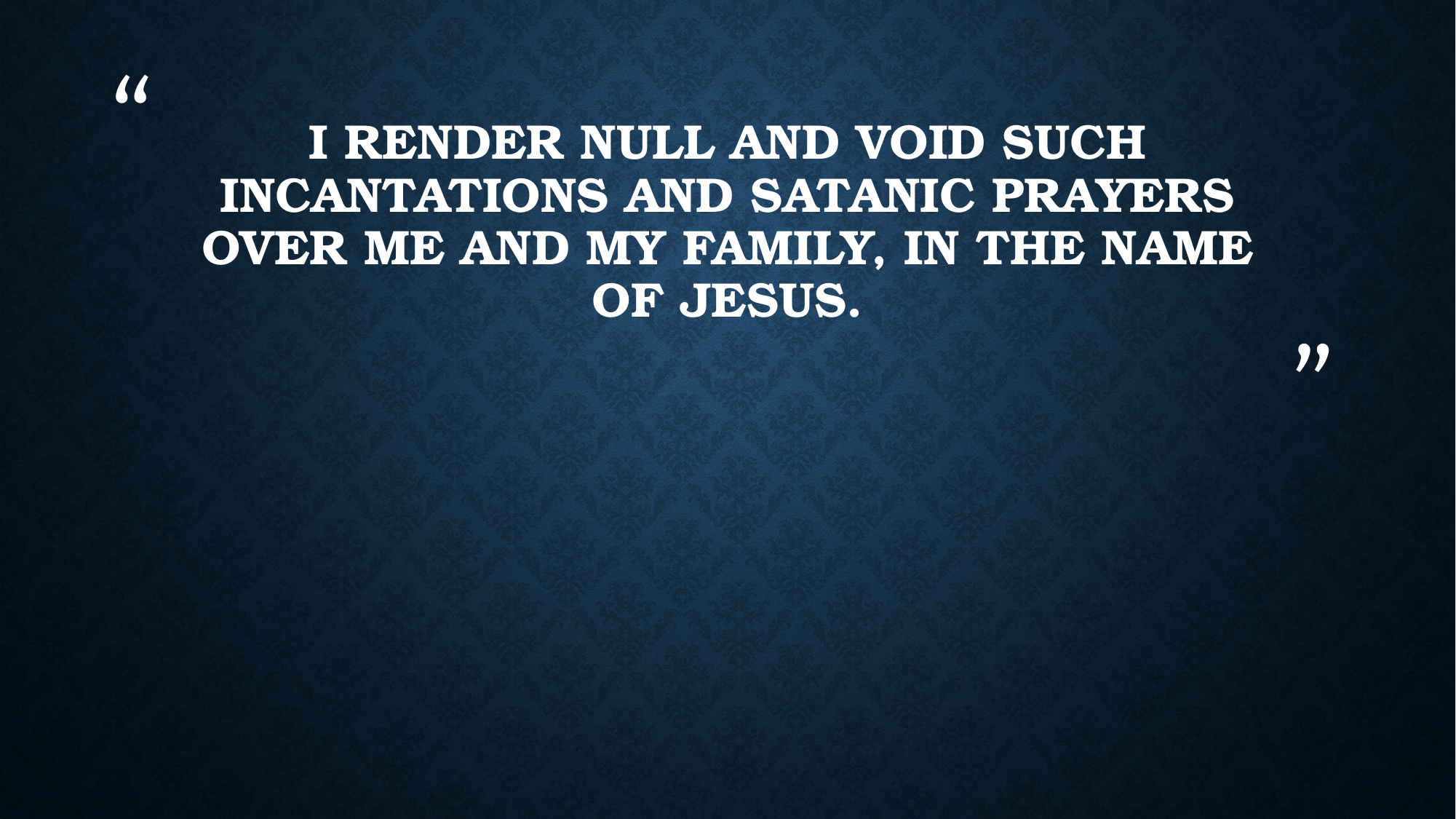

# I render null and void such incantations and satanic prayers over me and my family, in the name of Jesus.